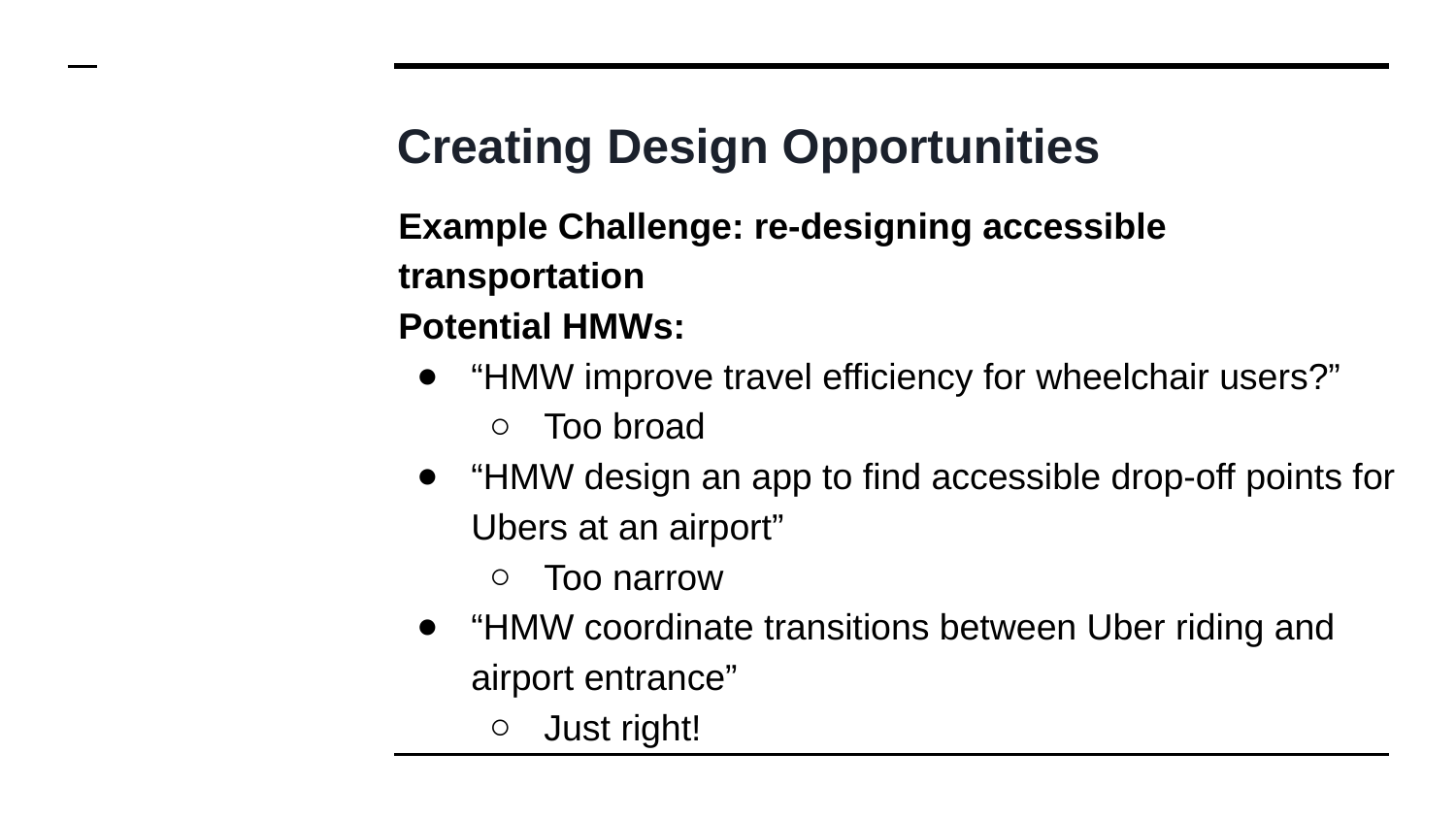

# Creating Design Opportunities

Example Challenge: re-designing accessible transportation
Potential HMWs:
“HMW improve travel efficiency for wheelchair users?”
Too broad
“HMW design an app to find accessible drop-off points for Ubers at an airport”
Too narrow
“HMW coordinate transitions between Uber riding and airport entrance”
Just right!